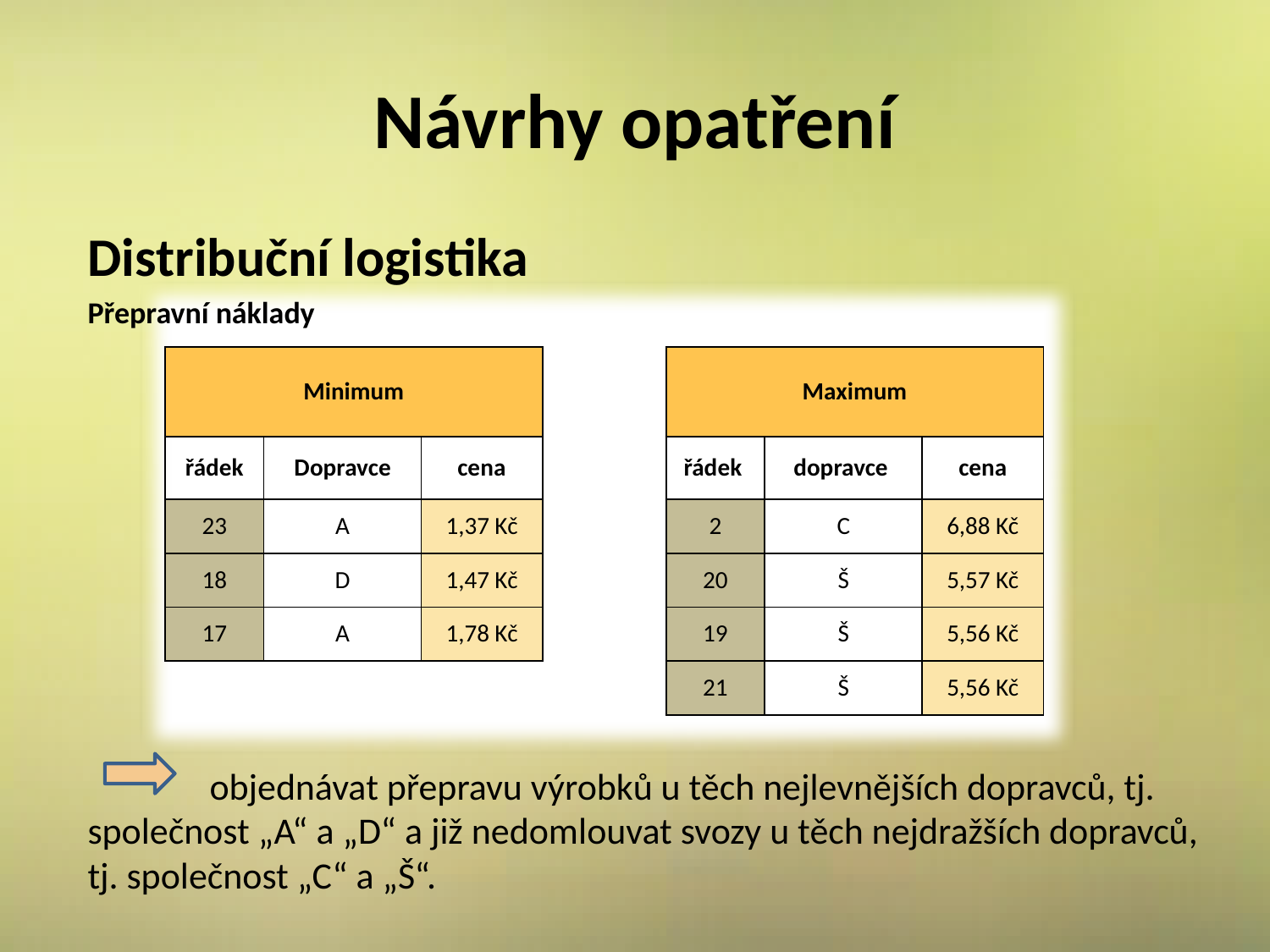

# Návrhy opatření
Distribuční logistika
Přepravní náklady

	objednávat přepravu výrobků u těch nejlevnějších dopravců, tj. společnost „A“ a „D“ a již nedomlouvat svozy u těch nejdražších dopravců, tj. společnost „C“ a „Š“.

| Minimum |  |  |  | Maximum |  |  |
| --- | --- | --- | --- | --- | --- | --- |
| řádek | Dopravce | cena |  | řádek | dopravce | cena |
| 23 | A | 1,37 Kč |  | 2 | C | 6,88 Kč |
| 18 | D | 1,47 Kč |  | 20 | Š | 5,57 Kč |
| 17 | A | 1,78 Kč |  | 19 | Š | 5,56 Kč |
|  |  |  |  | 21 | Š | 5,56 Kč |